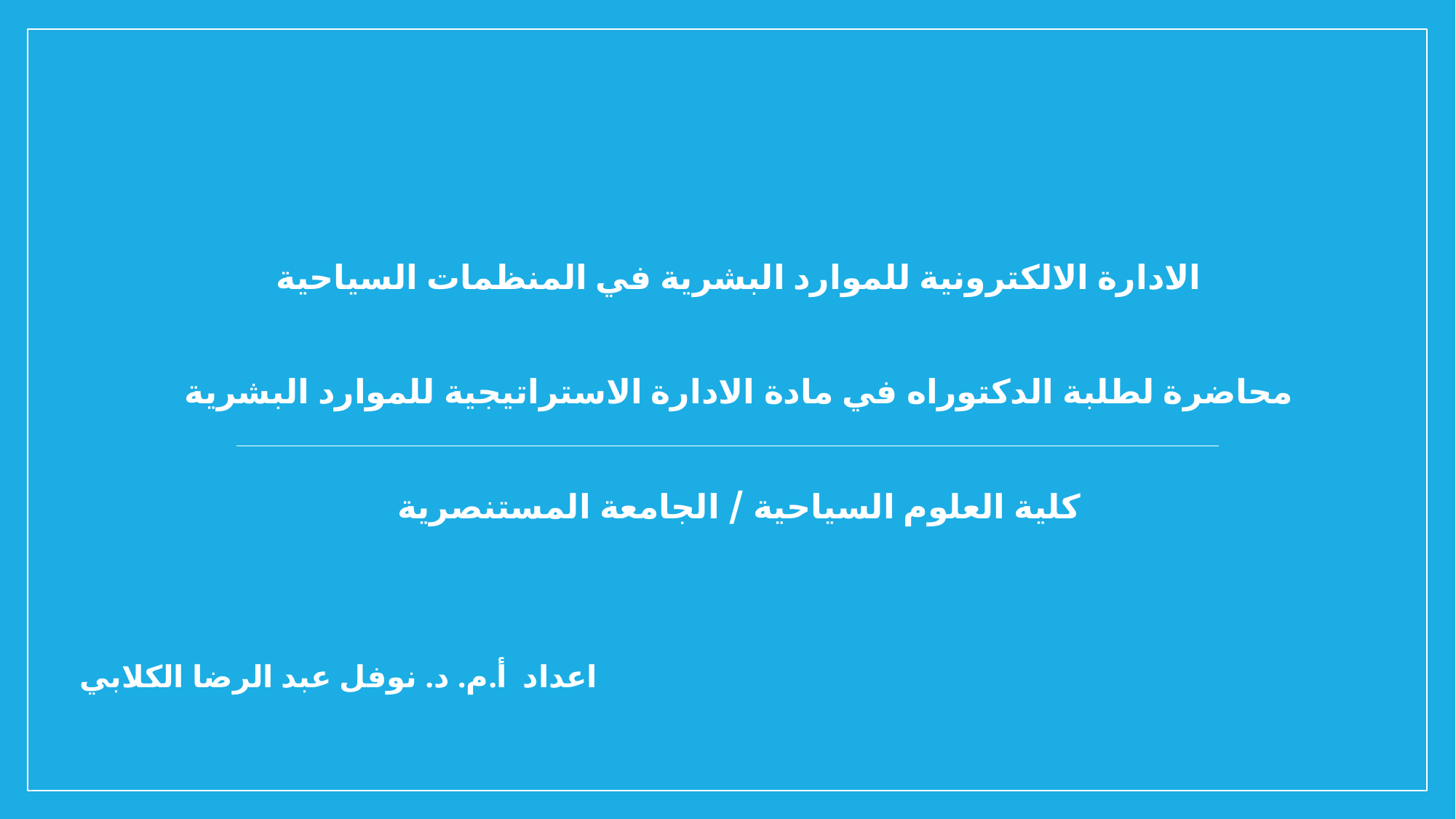

الادارة الالكترونية للموارد البشرية في المنظمات السياحية

محاضرة لطلبة الدكتوراه في مادة الادارة الاستراتيجية للموارد البشرية

كلية العلوم السياحية / الجامعة المستنصرية

اعداد  أ.م. د. نوفل عبد الرضا الكلابي